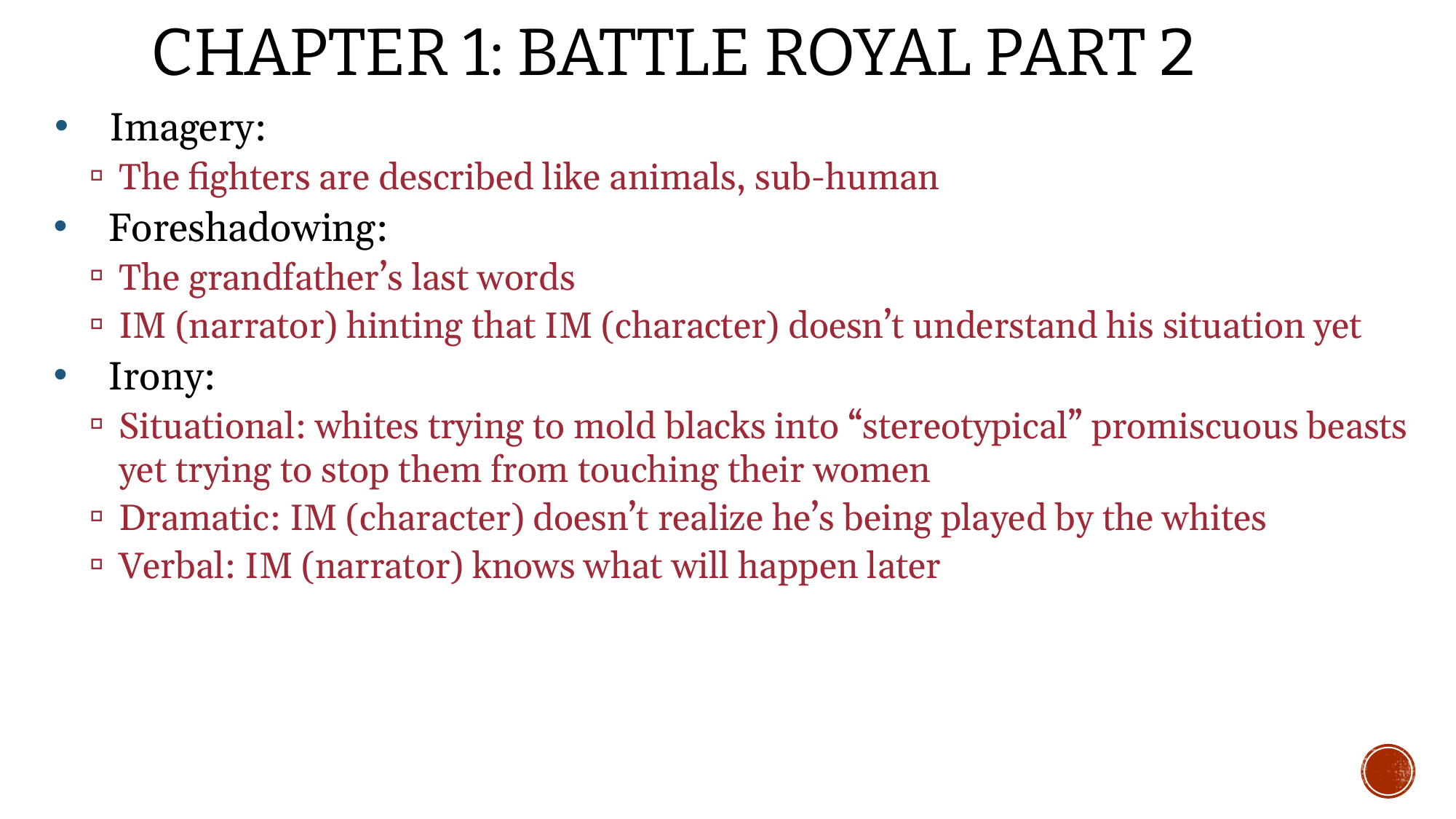

# Chapter 1: battle royal part 2
Imagery:
The fighters are described like animals, sub-human
Foreshadowing:
The grandfather’s last words
IM (narrator) hinting that IM (character) doesn’t understand his situation yet
Irony:
Situational: whites trying to mold blacks into “stereotypical” promiscuous beasts yet trying to stop them from touching their women
Dramatic: IM (character) doesn’t realize he’s being played by the whites
Verbal: IM (narrator) knows what will happen later